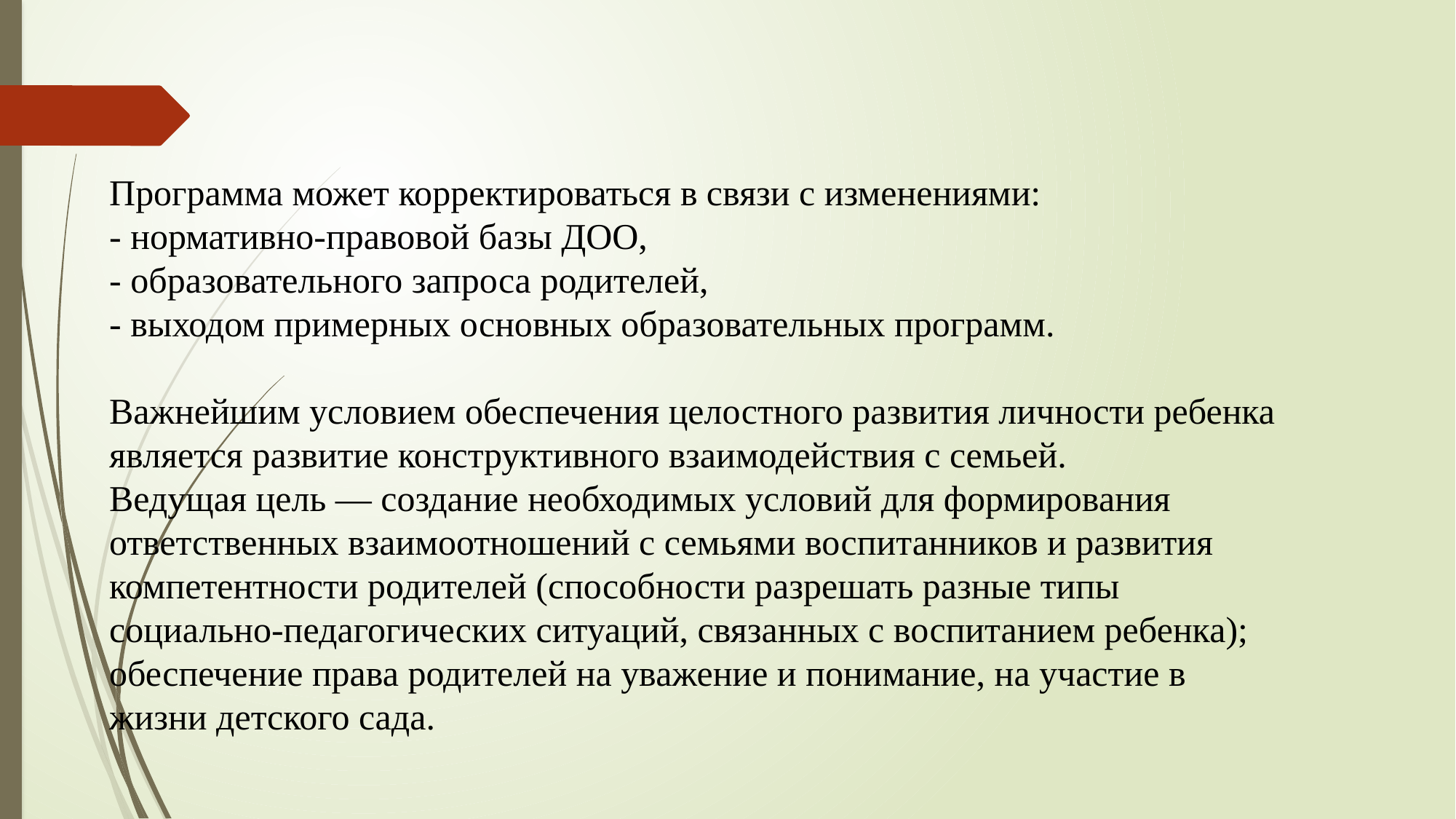

Программа может корректироваться в связи с изменениями:
- нормативно-правовой базы ДОО,
- образовательного запроса родителей,
- выходом примерных основных образовательных программ.
Важнейшим условием обеспечения целостного развития личности ребенка
является развитие конструктивного взаимодействия с семьей.
Ведущая цель — создание необходимых условий для формирования
ответственных взаимоотношений с семьями воспитанников и развития
компетентности родителей (способности разрешать разные типы социально-педагогических ситуаций, связанных с воспитанием ребенка); обеспечение права родителей на уважение и понимание, на участие в жизни детского сада.